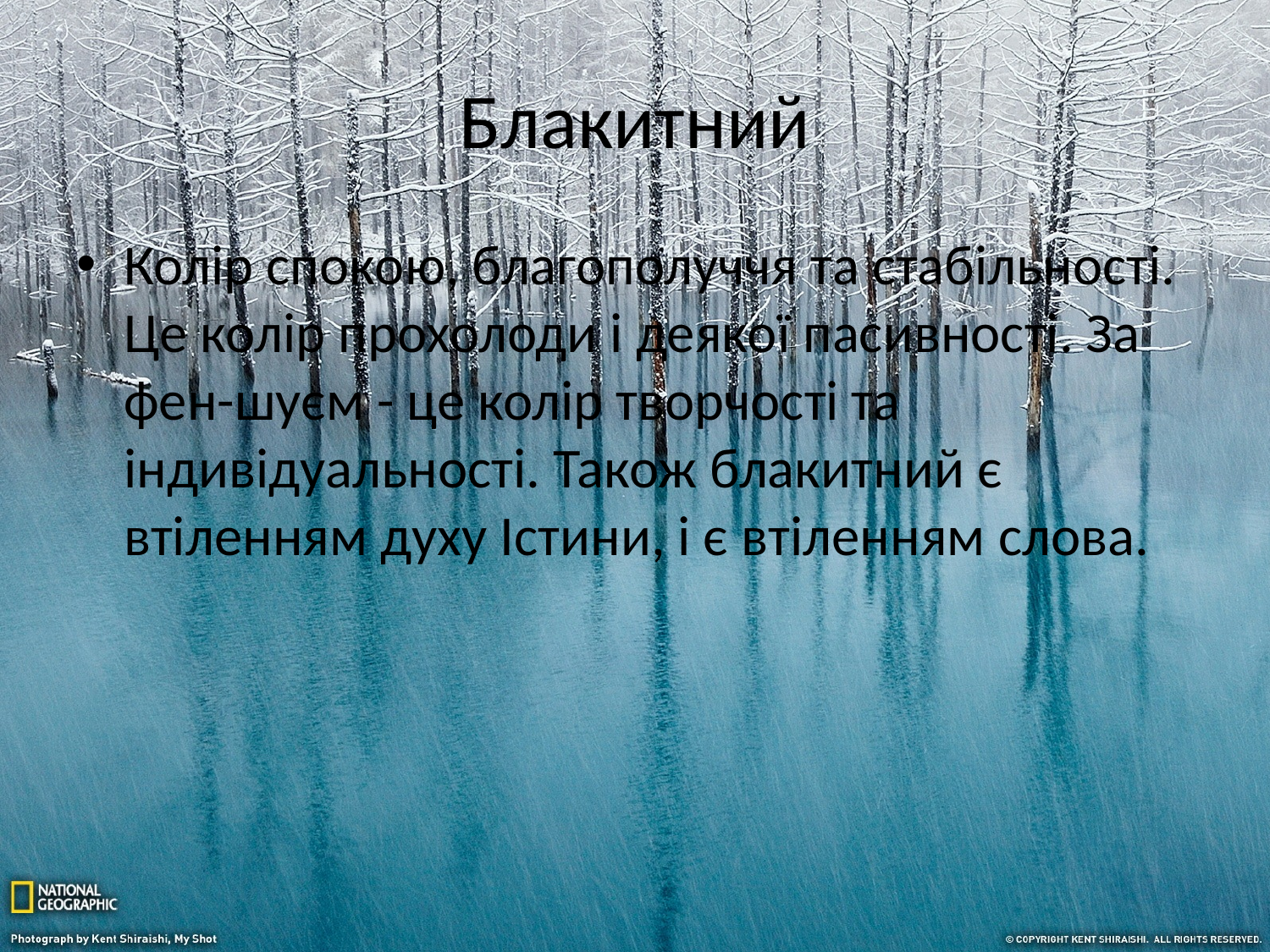

# Блакитний
Колір спокою, благополуччя та стабільності. Це колір прохолоди і деякої пасивності. За фен-шуєм - це колір творчості та індивідуальності. Також блакитний є втіленням духу Істини, і є втіленням слова.